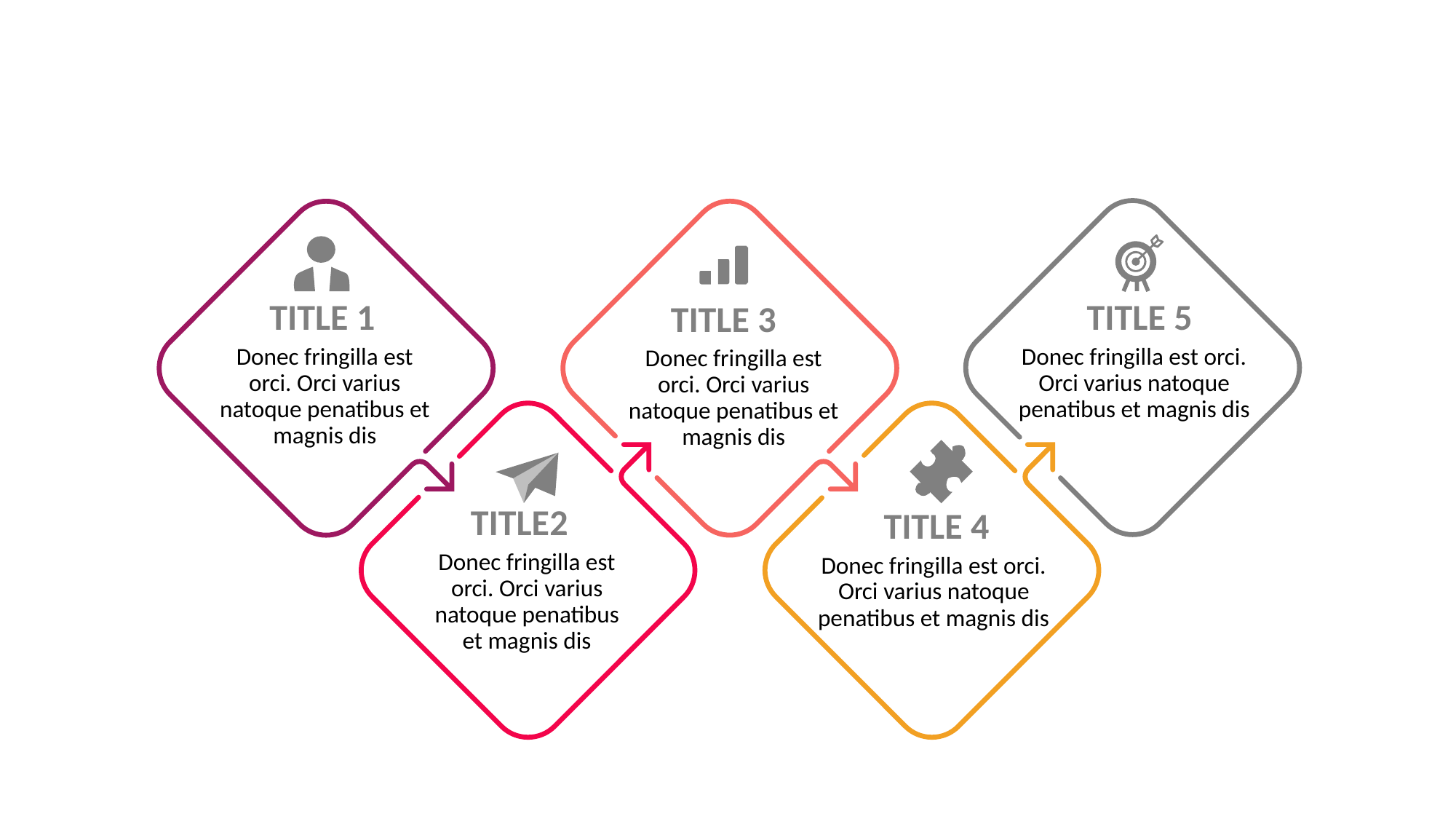

#

TITLE 1
TITLE 5
TITLE 3
Donec fringilla est orci. Orci varius natoque penatibus et magnis dis
Donec fringilla est orci. Orci varius natoque penatibus et magnis dis
Donec fringilla est orci. Orci varius natoque penatibus et magnis dis

TITLE2
TITLE 4
Donec fringilla est orci. Orci varius natoque penatibus et magnis dis
Donec fringilla est orci. Orci varius natoque penatibus et magnis dis